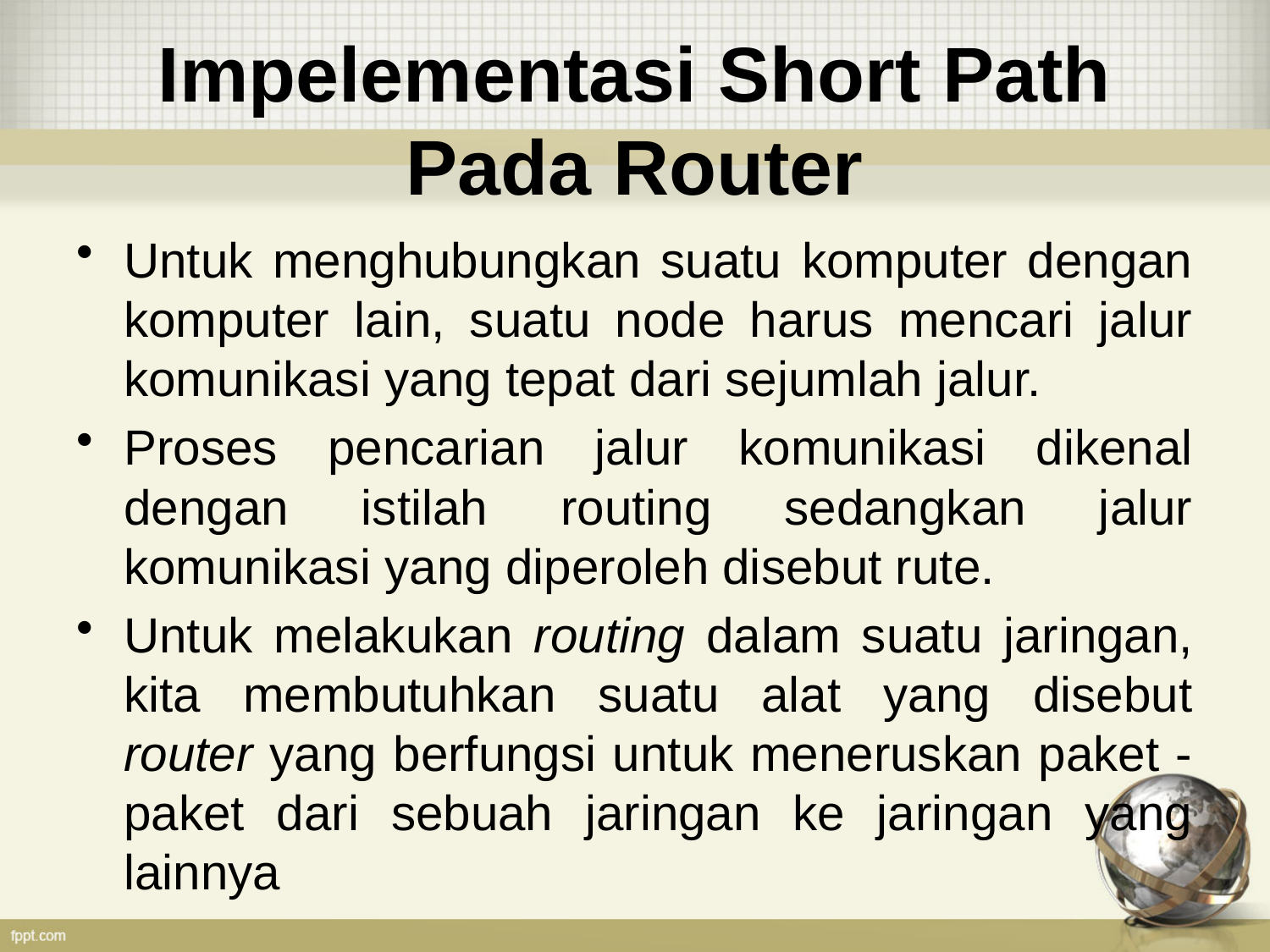

# Impelementasi Short Path Pada Router
Untuk menghubungkan suatu komputer dengan komputer lain, suatu node harus mencari jalur komunikasi yang tepat dari sejumlah jalur.
Proses pencarian jalur komunikasi dikenal dengan istilah routing sedangkan jalur komunikasi yang diperoleh disebut rute.
Untuk melakukan routing dalam suatu jaringan, kita membutuhkan suatu alat yang disebut router yang berfungsi untuk meneruskan paket - paket dari sebuah jaringan ke jaringan yang lainnya